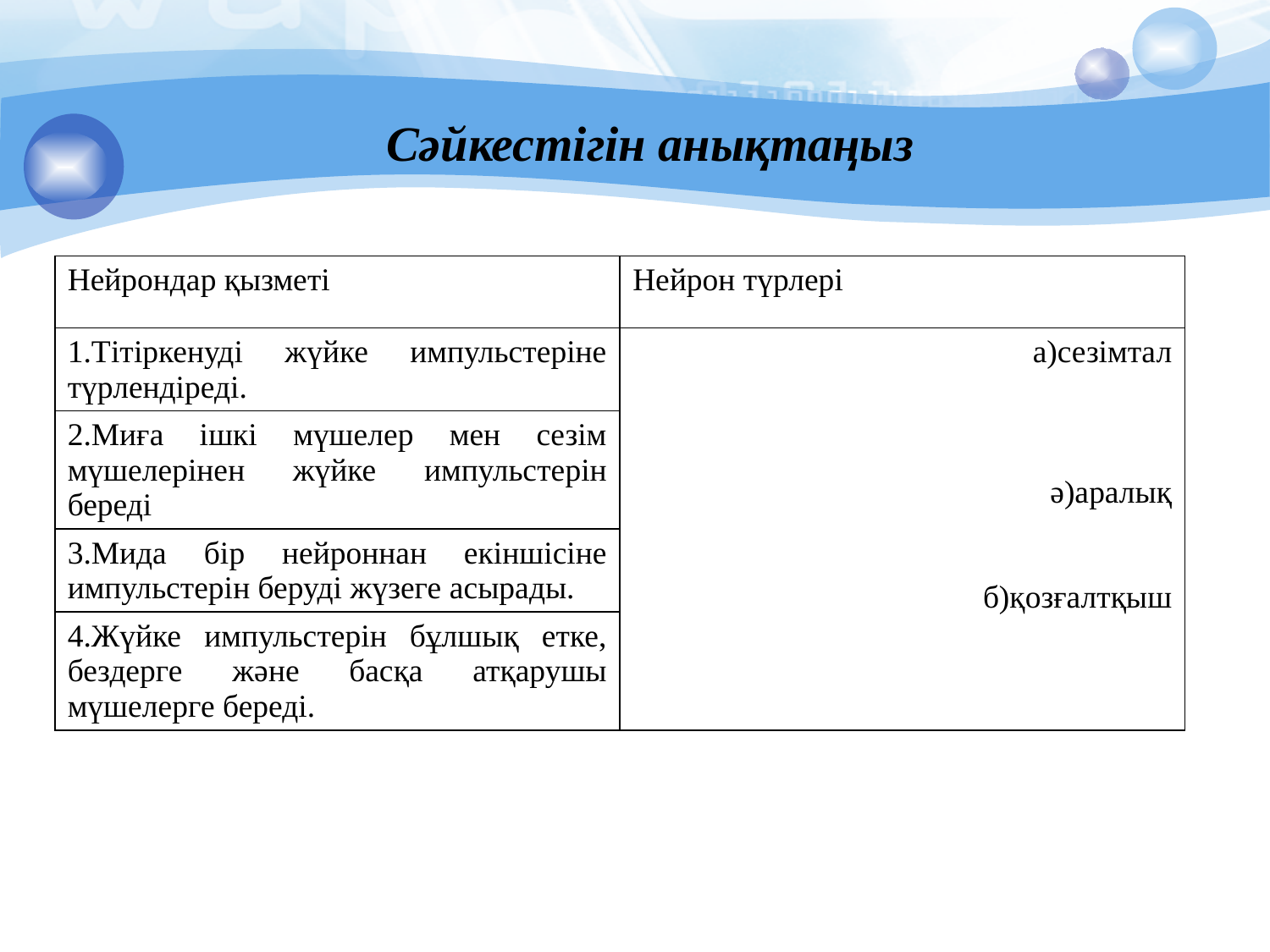

# Сәйкестігін анықтаңыз
| Нейрондар қызметі | Нейрон түрлері |
| --- | --- |
| 1.Тітіркенуді жүйке импульстеріне түрлендіреді. | а)сезімтал ә)аралық б)қозғалтқыш |
| 2.Миға ішкі мүшелер мен сезім мүшелерінен жүйке импульстерін береді |  |
| 3.Мида бір нейроннан екіншісіне импульстерін беруді жүзеге асырады. |  |
| 4.Жүйке импульстерін бұлшық етке, бездерге және басқа атқарушы мүшелерге береді. |  |